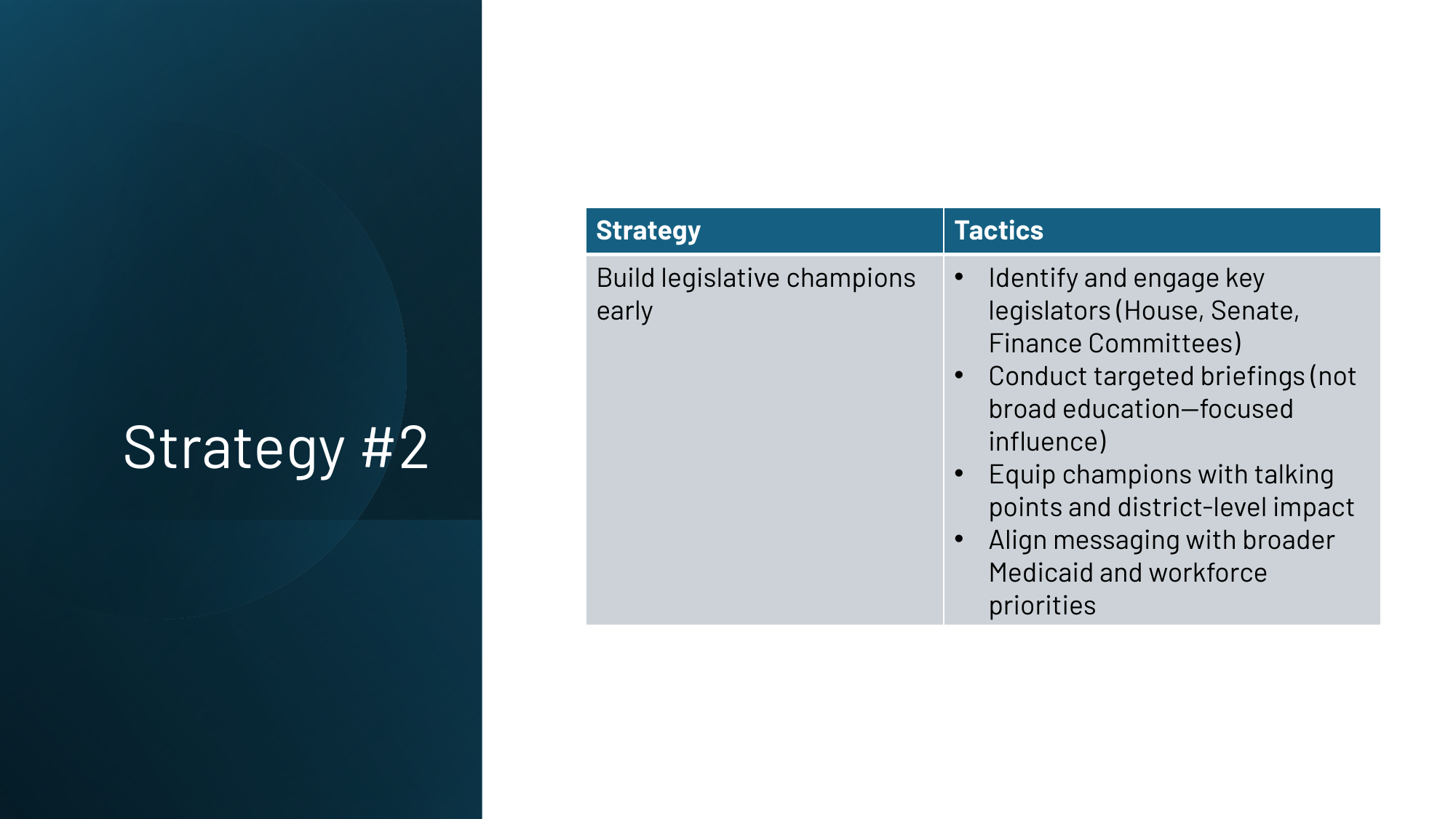

# Strategy #2
| Strategy | Tactics |
| --- | --- |
| Build legislative champions early | Identify and engage key legislators (House, Senate, Finance Committees) Conduct targeted briefings (not broad education—focused influence) Equip champions with talking points and district-level impact Align messaging with broader Medicaid and workforce priorities |